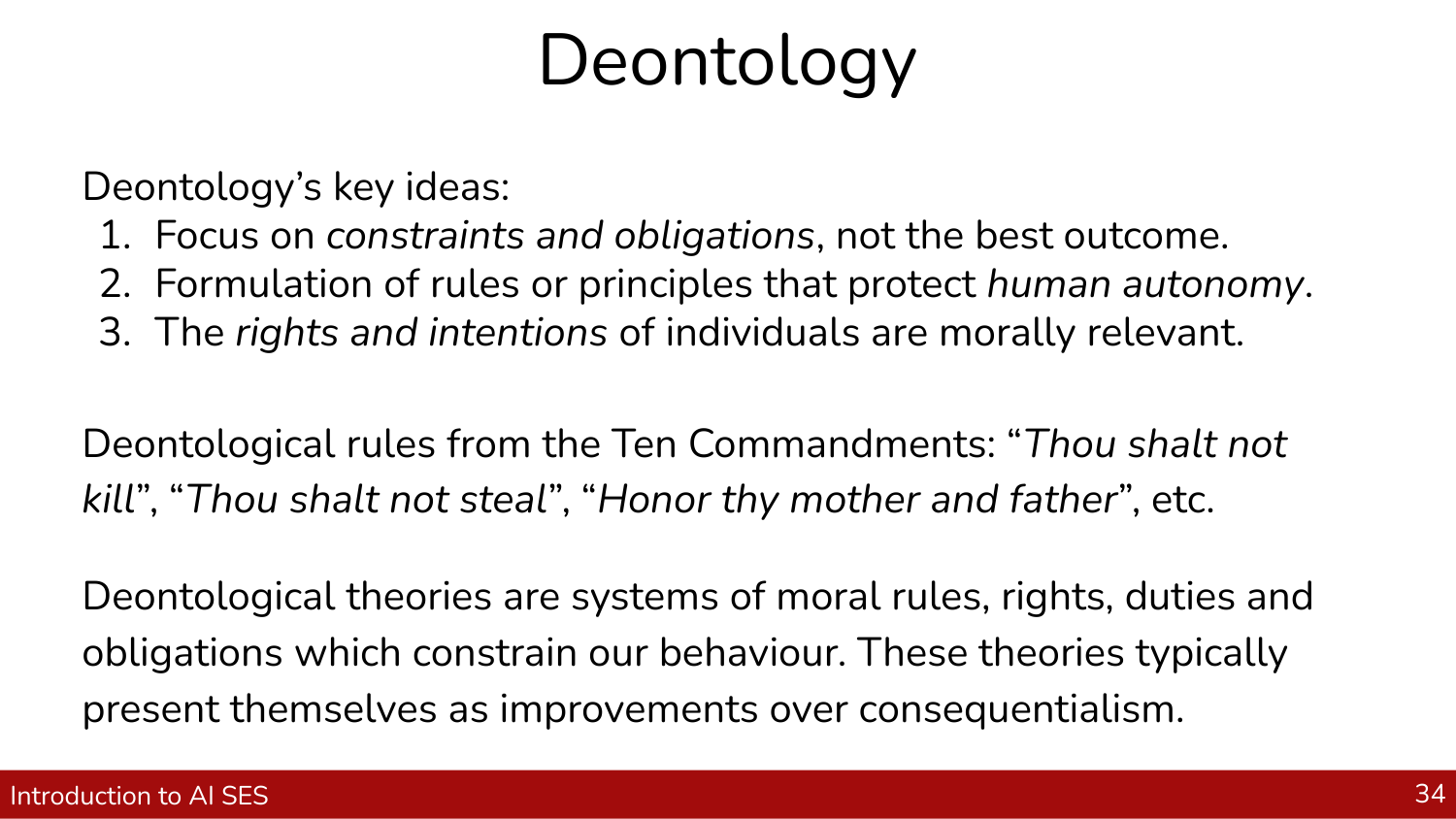

# Deontology
Deontology’s key ideas:
Focus on constraints and obligations, not the best outcome.
Formulation of rules or principles that protect human autonomy.
The rights and intentions of individuals are morally relevant.

Deontological rules from the Ten Commandments: “Thou shalt not kill”, “Thou shalt not steal”, “Honor thy mother and father”, etc.

Deontological theories are systems of moral rules, rights, duties and obligations which constrain our behaviour. These theories typically present themselves as improvements over consequentialism.

34
Introduction to AI SES